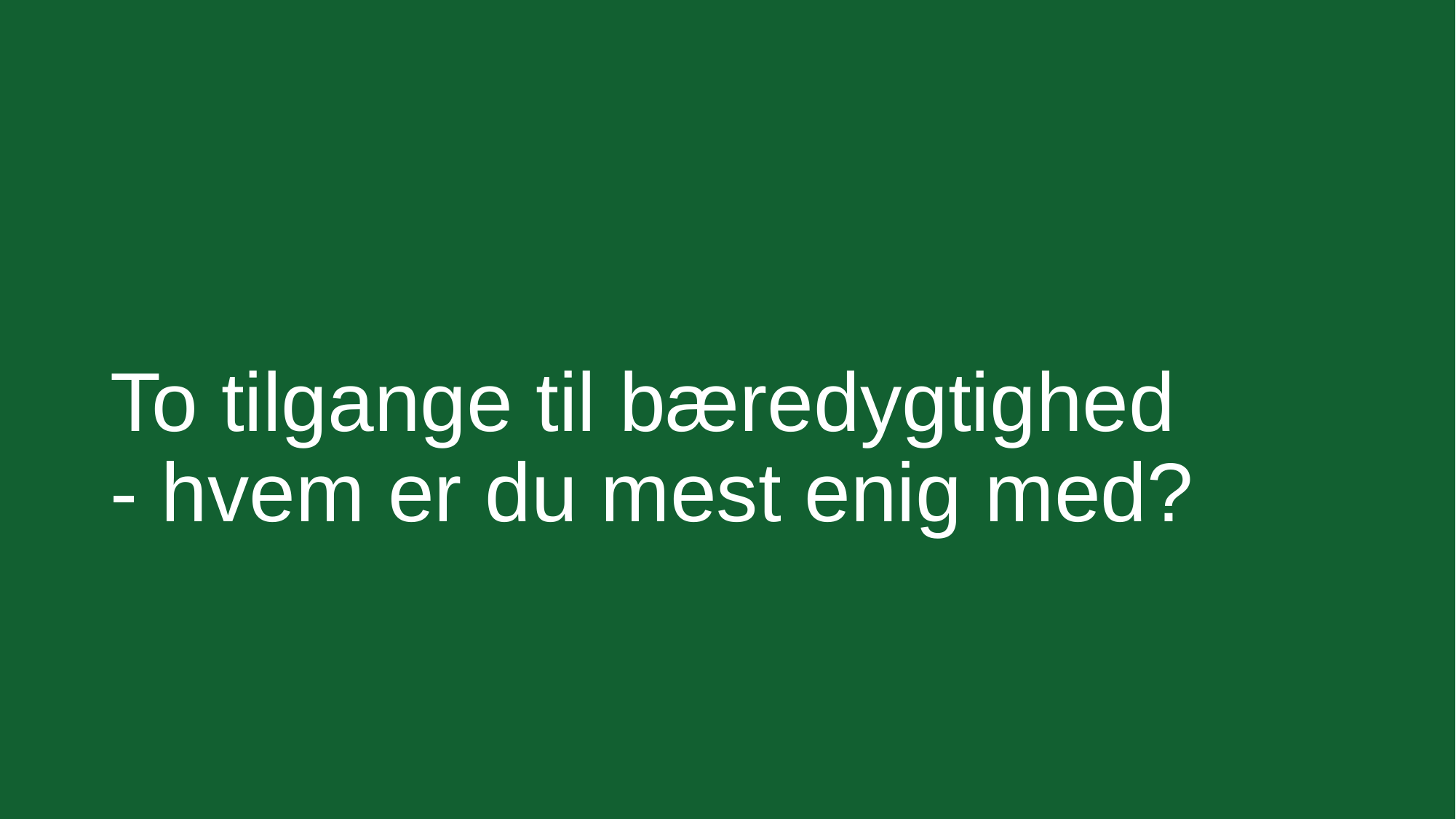

# To tilgange til bæredygtighed - hvem er du mest enig med?